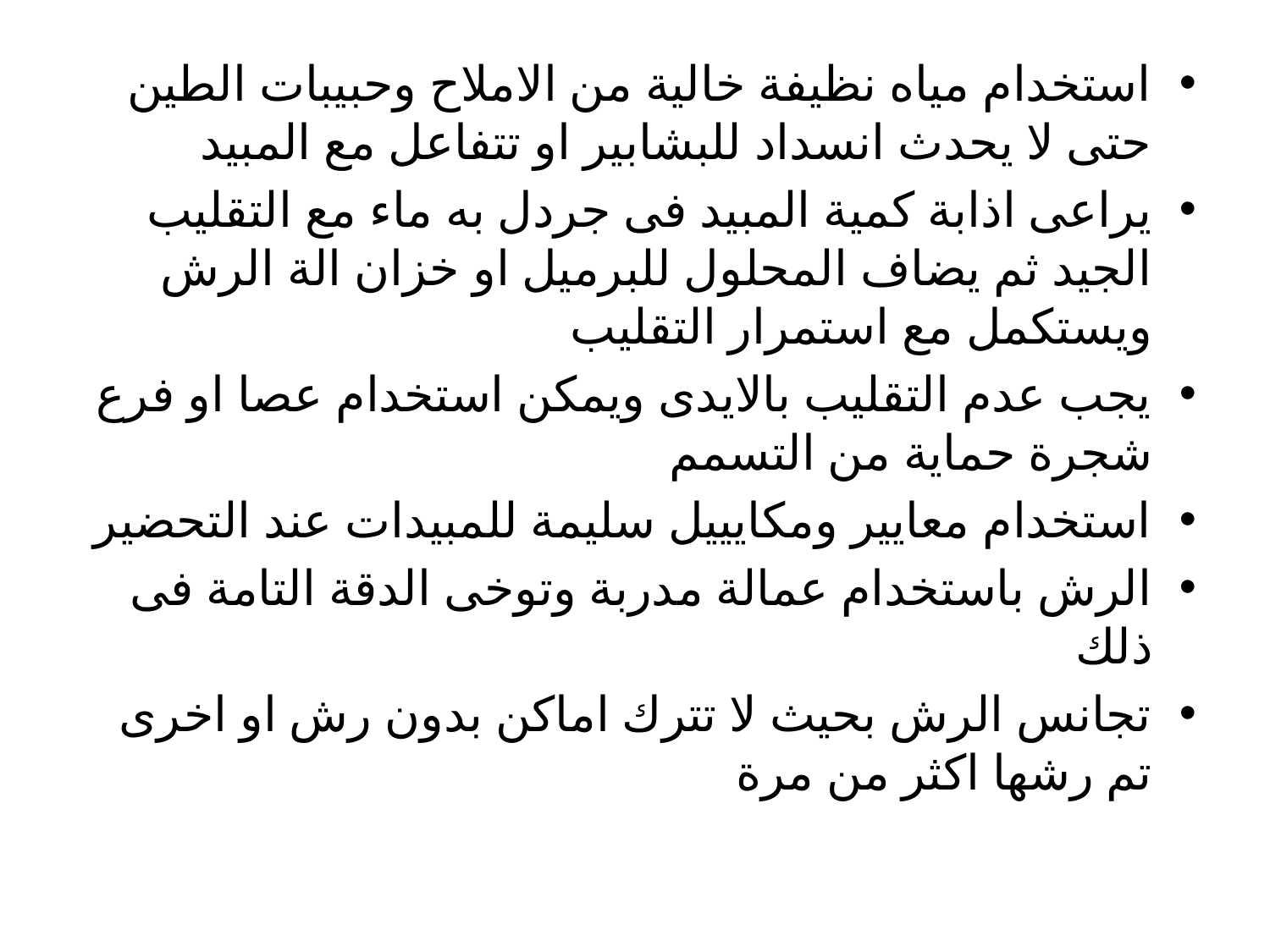

#
استخدام مياه نظيفة خالية من الاملاح وحبيبات الطين حتى لا يحدث انسداد للبشابير او تتفاعل مع المبيد
يراعى اذابة كمية المبيد فى جردل به ماء مع التقليب الجيد ثم يضاف المحلول للبرميل او خزان الة الرش ويستكمل مع استمرار التقليب
يجب عدم التقليب بالايدى ويمكن استخدام عصا او فرع شجرة حماية من التسمم
استخدام معايير ومكايييل سليمة للمبيدات عند التحضير
الرش باستخدام عمالة مدربة وتوخى الدقة التامة فى ذلك
تجانس الرش بحيث لا تترك اماكن بدون رش او اخرى تم رشها اكثر من مرة